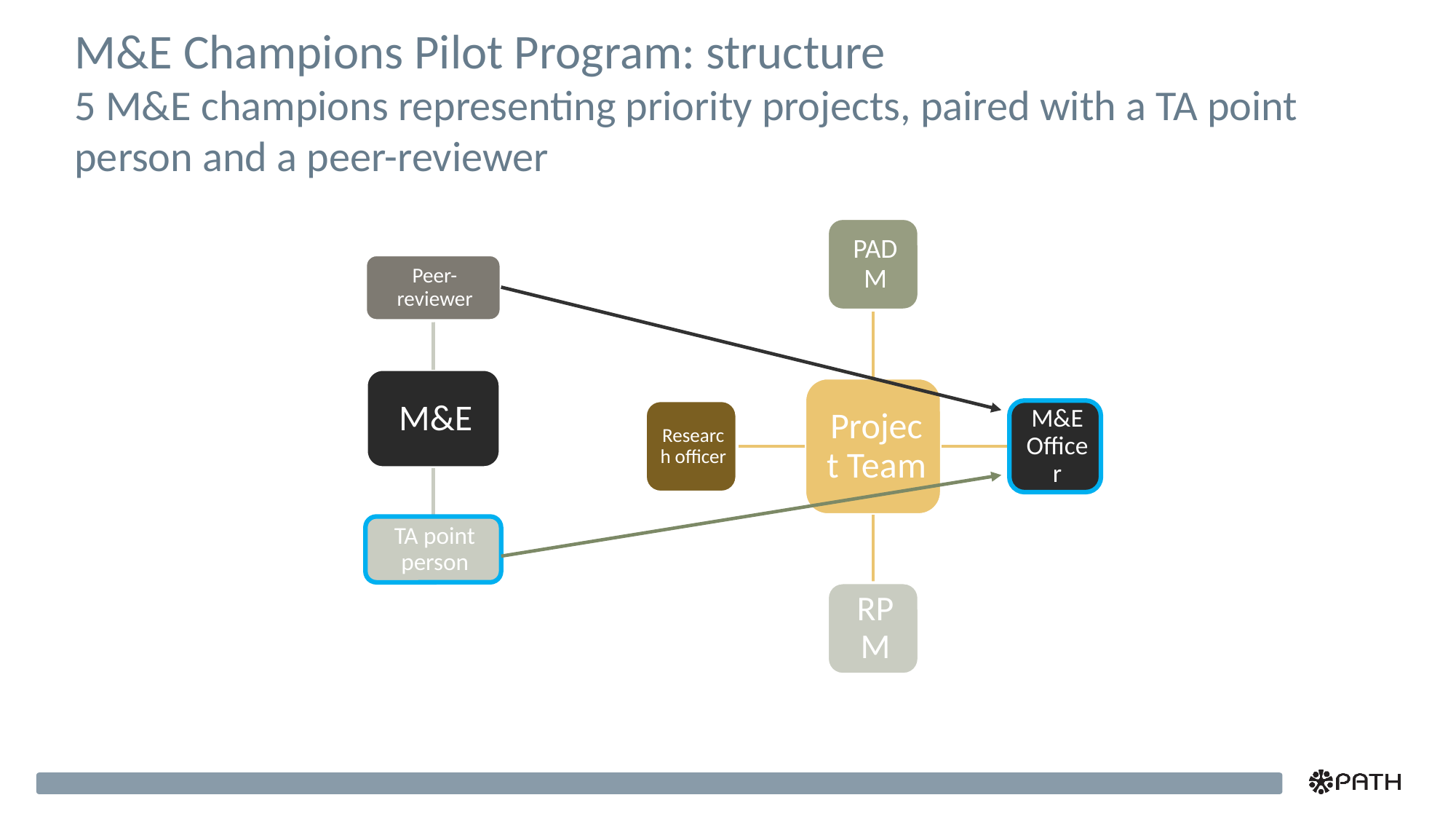

# M&E Champions Pilot Program: structure 5 M&E champions representing priority projects, paired with a TA point person and a peer-reviewer
Project Team
PADM
M&E Officer
RPM
Research officer
M&E
Peer-reviewer
TA point person